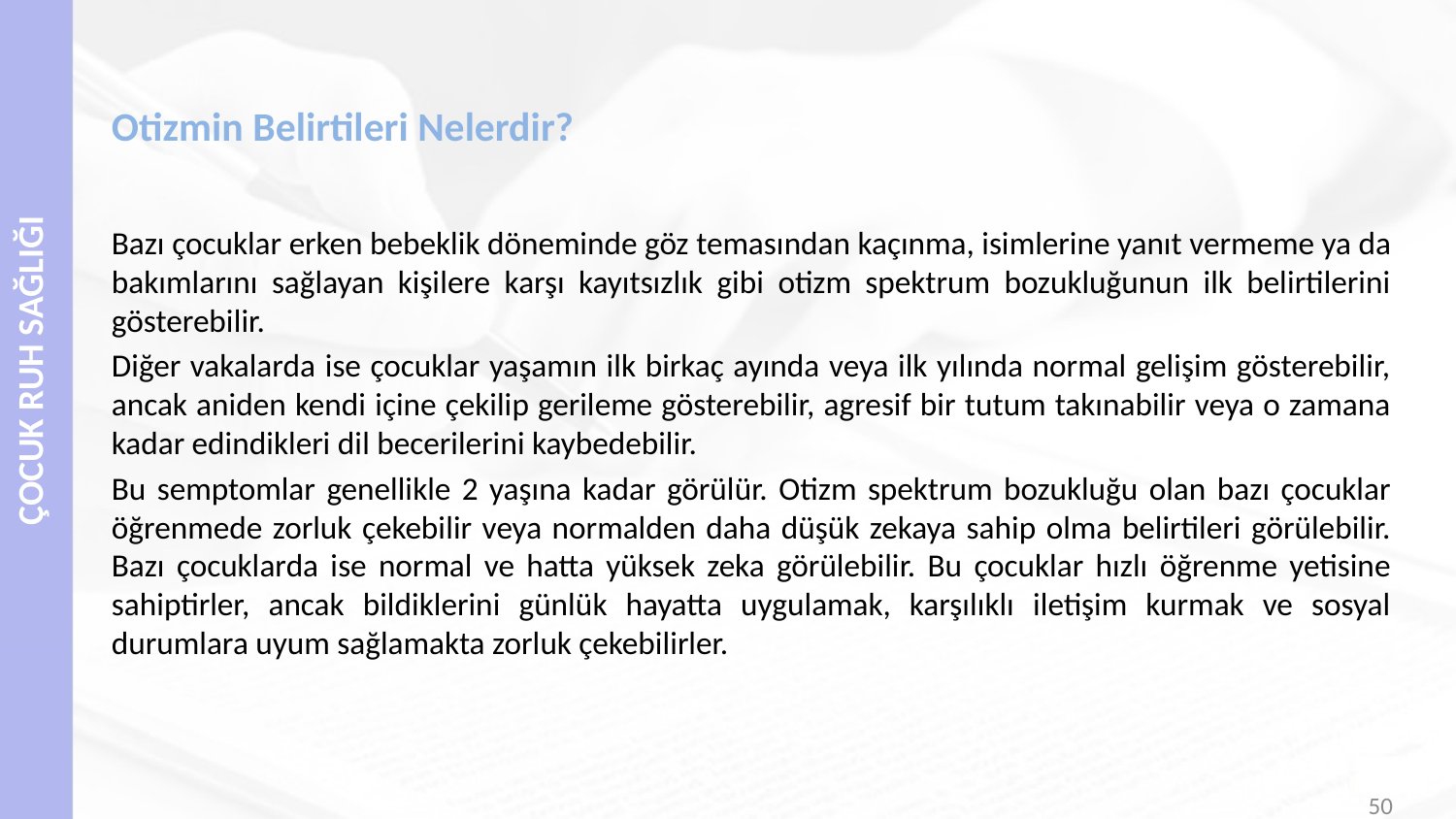

# Otizmin Belirtileri Nelerdir?
Bazı çocuklar erken bebeklik döneminde göz temasından kaçınma, isimlerine yanıt vermeme ya da bakımlarını sağlayan kişilere karşı kayıtsızlık gibi otizm spektrum bozukluğunun ilk belirtilerini gösterebilir.
Diğer vakalarda ise çocuklar yaşamın ilk birkaç ayında veya ilk yılında normal gelişim gösterebilir, ancak aniden kendi içine çekilip gerileme gösterebilir, agresif bir tutum takınabilir veya o zamana kadar edindikleri dil becerilerini kaybedebilir.
Bu semptomlar genellikle 2 yaşına kadar görülür. Otizm spektrum bozukluğu olan bazı çocuklar öğrenmede zorluk çekebilir veya normalden daha düşük zekaya sahip olma belirtileri görülebilir. Bazı çocuklarda ise normal ve hatta yüksek zeka görülebilir. Bu çocuklar hızlı öğrenme yetisine sahiptirler, ancak bildiklerini günlük hayatta uygulamak, karşılıklı iletişim kurmak ve sosyal durumlara uyum sağlamakta zorluk çekebilirler.